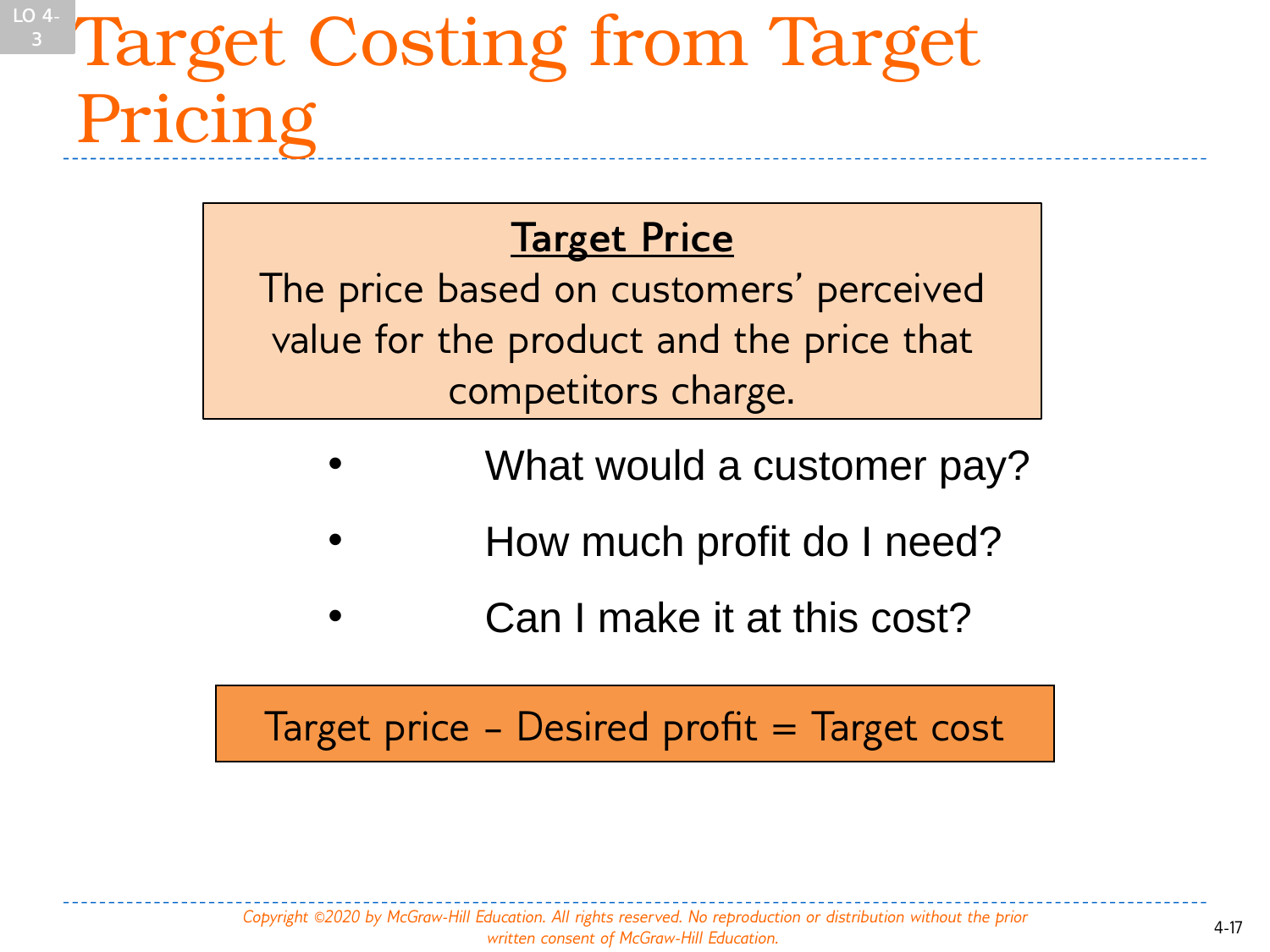

LO 4-3
# Target Costing from Target Pricing
Target Price
The price based on customers’ perceived value for the product and the price that competitors charge.
 	What would a customer pay?
 	How much profit do I need?
 	Can I make it at this cost?
Target price – Desired profit = Target cost